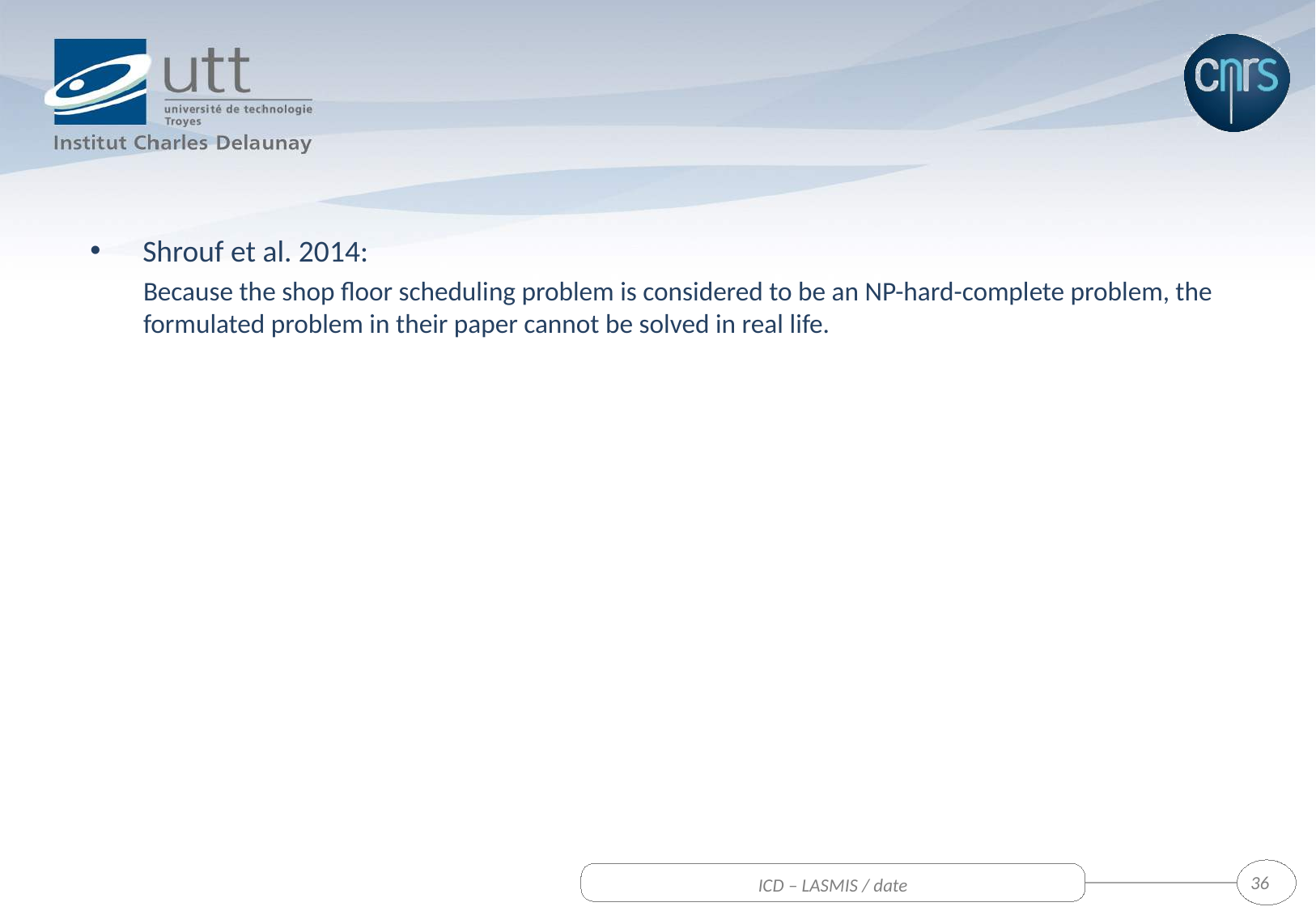

#
 Shrouf et al. 2014:
Because the shop floor scheduling problem is considered to be an NP-hard-complete problem, the formulated problem in their paper cannot be solved in real life.
36
ICD – LASMIS / date